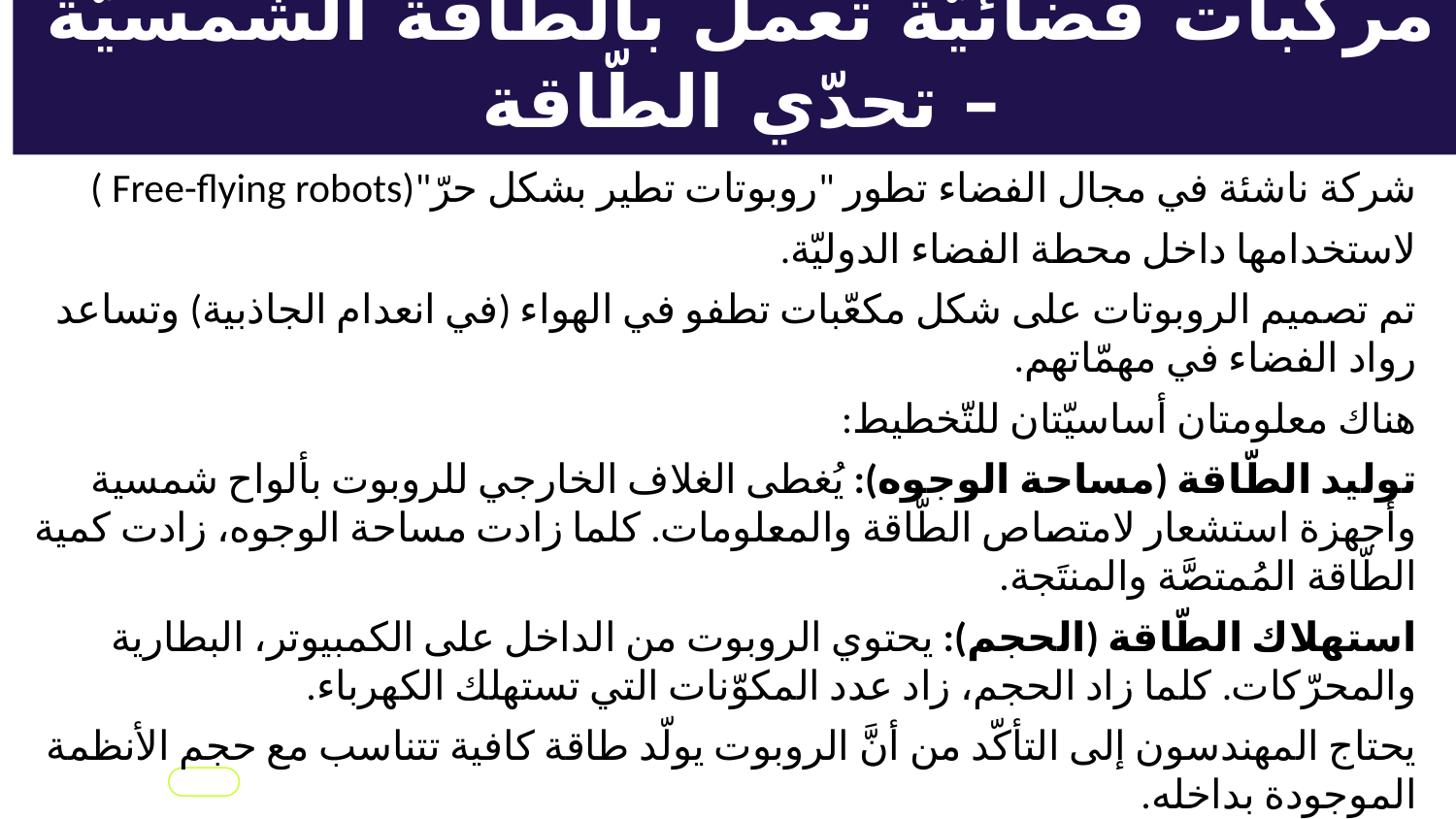

مركبات فضائيّة تعمل بالطاقة الشمسيّة – تحدّي الطّاقة
شركة ناشئة في مجال الفضاء تطور "روبوتات تطير بشكل حرّ"(Free-flying robots )
لاستخدامها داخل محطة الفضاء الدوليّة.
تم تصميم الروبوتات على شكل مكعّبات تطفو في الهواء (في انعدام الجاذبية) وتساعد رواد الفضاء في مهمّاتهم.
هناك معلومتان أساسيّتان للتّخطيط:
توليد الطّاقة (مساحة الوجوه): يُغطى الغلاف الخارجي للروبوت بألواح شمسية وأجهزة استشعار لامتصاص الطّاقة والمعلومات. كلما زادت مساحة الوجوه، زادت كمية الطّاقة المُمتصَّة والمنتَجة.
استهلاك الطّاقة (الحجم): يحتوي الروبوت من الداخل على الكمبيوتر، البطارية والمحرّكات. كلما زاد الحجم، زاد عدد المكوّنات التي تستهلك الكهرباء.
يحتاج المهندسون إلى التأكّد من أنَّ الروبوت يولّد طاقة كافية تتناسب مع حجم الأنظمة الموجودة بداخله.